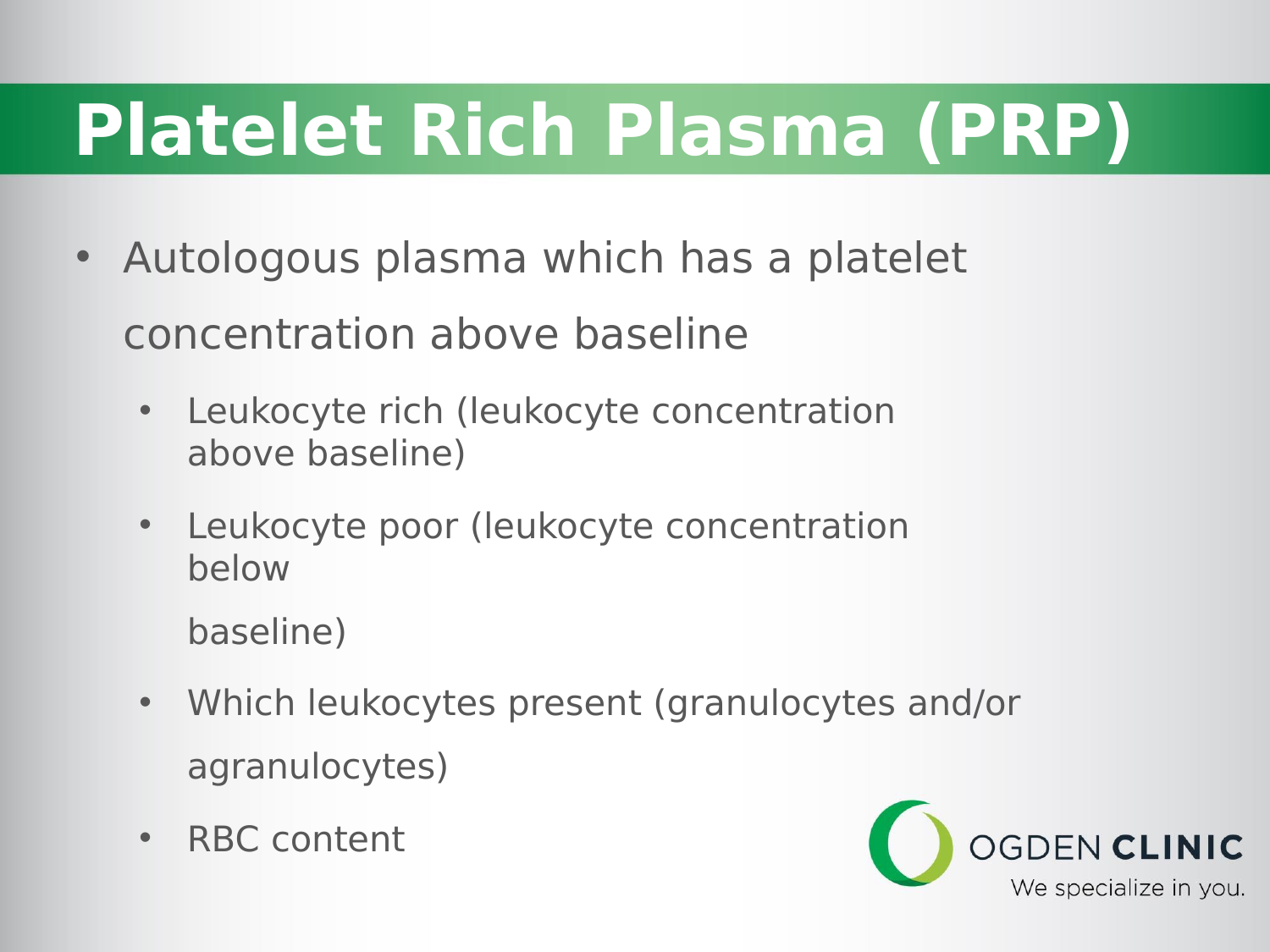

# Platelet Rich Plasma (PRP)
Autologous plasma which has a platelet concentration above baseline
Leukocyte rich (leukocyte concentration above baseline)
Leukocyte poor (leukocyte concentration below
baseline)
Which leukocytes present (granulocytes and/or agranulocytes)
RBC content